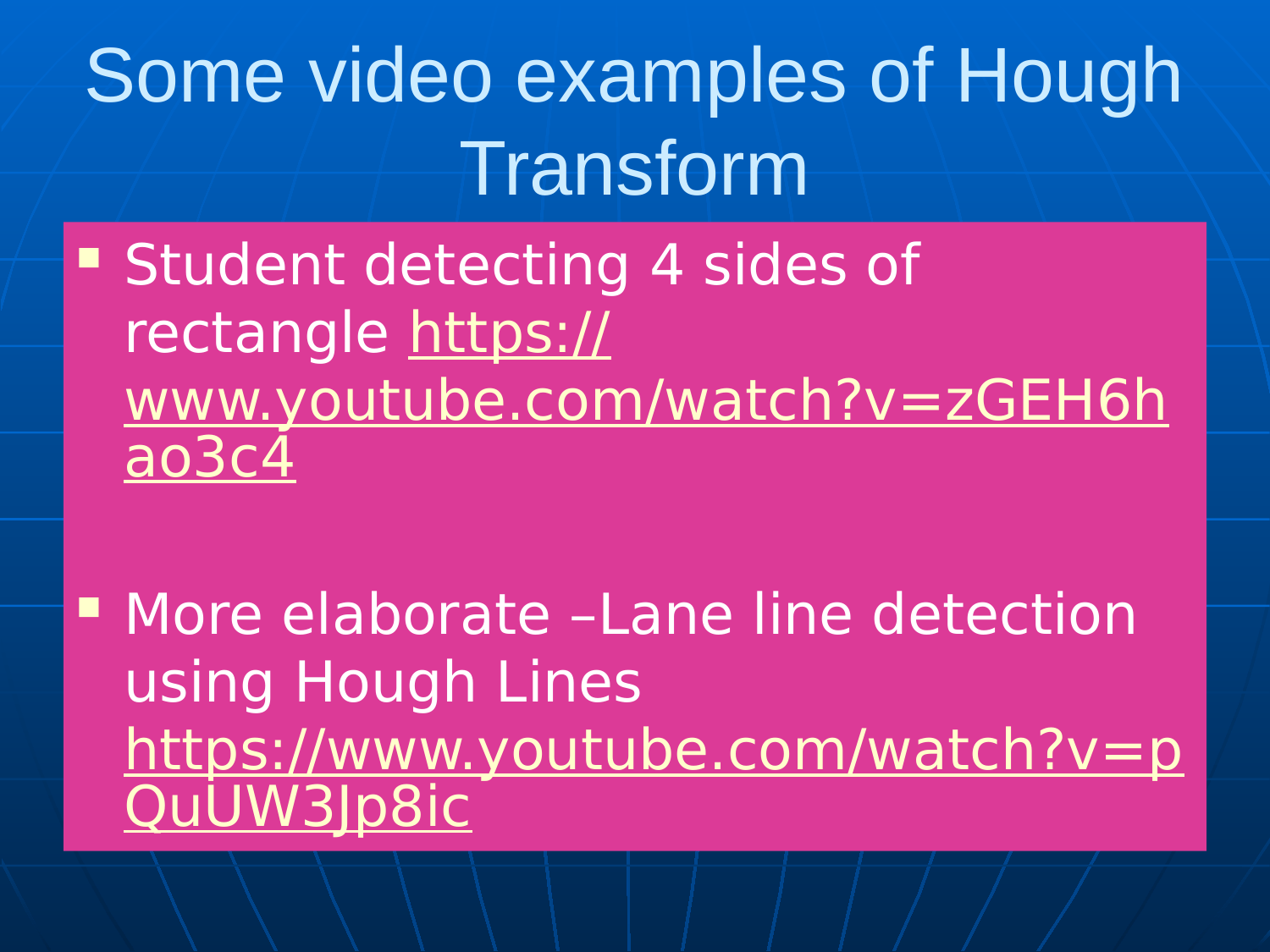

# Some video examples of Hough Transform
Student detecting 4 sides of rectangle https://www.youtube.com/watch?v=zGEH6hao3c4

More elaborate –Lane line detection using Hough Lines https://www.youtube.com/watch?v=pQuUW3Jp8ic